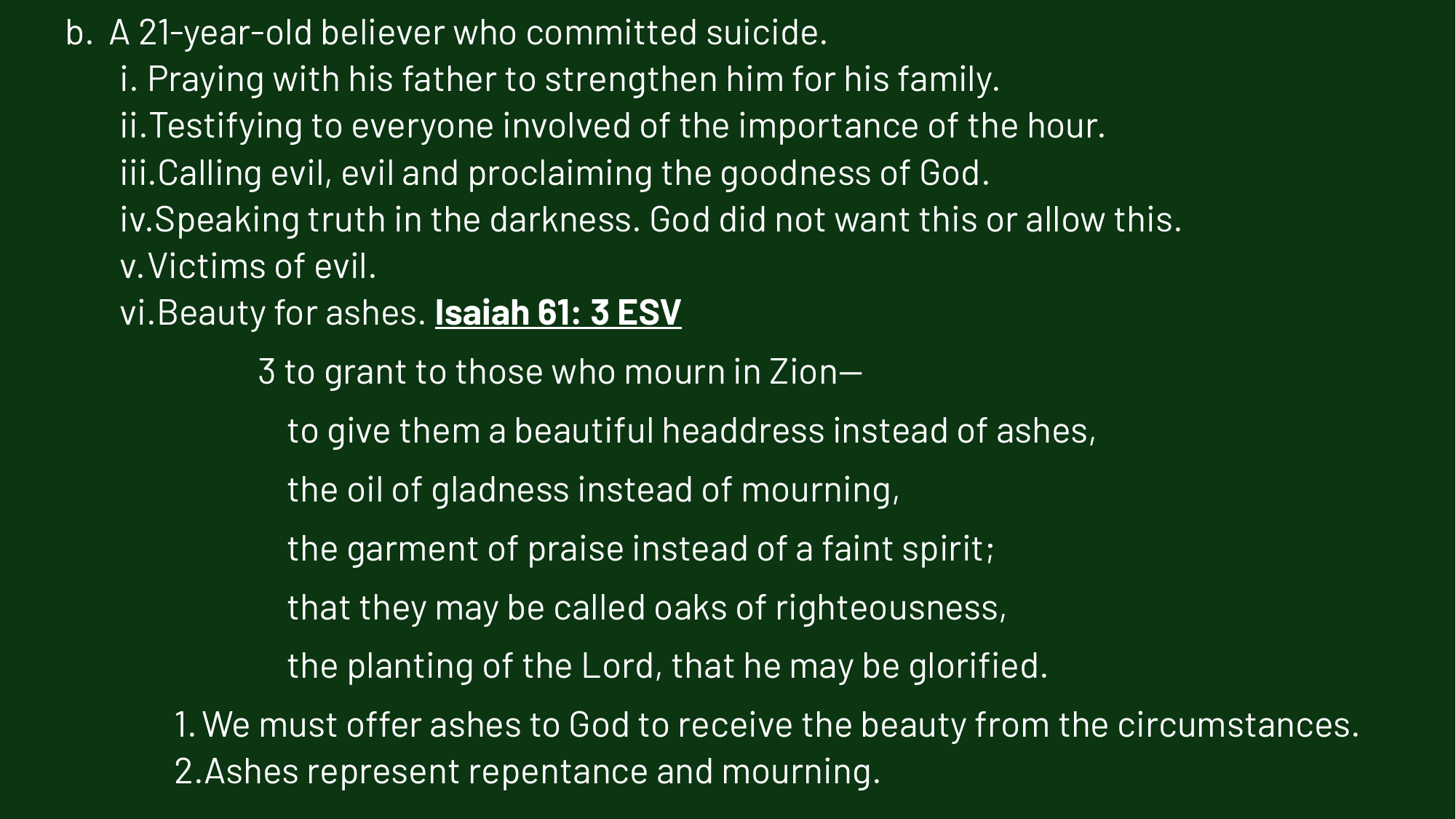

b.  A 21-year-old believer who committed suicide.
Praying with his father to strengthen him for his family.
Testifying to everyone involved of the importance of the hour.
Calling evil, evil and proclaiming the goodness of God.
Speaking truth in the darkness. God did not want this or allow this.
Victims of evil.
Beauty for ashes. Isaiah 61: 3 ESV
                                  3 to grant to those who mourn in Zion—
                                      to give them a beautiful headdress instead of ashes,
                                      the oil of gladness instead of mourning,
                                      the garment of praise instead of a faint spirit;
                                      that they may be called oaks of righteousness,
                                      the planting of the Lord, that he may be glorified.
We must offer ashes to God to receive the beauty from the circumstances.
Ashes represent repentance and mourning.